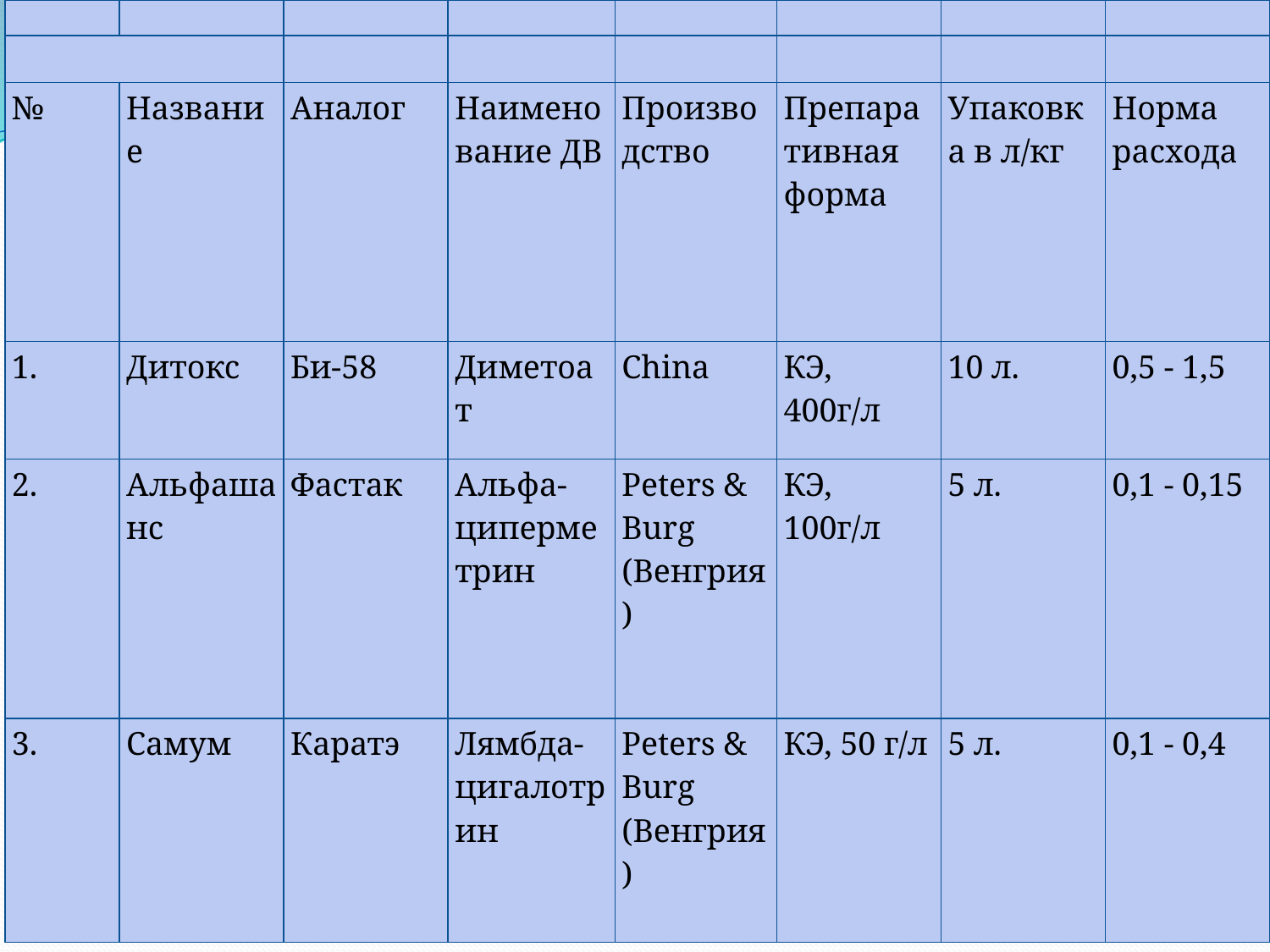

|  |  |  |  |  |  |  |  |
| --- | --- | --- | --- | --- | --- | --- | --- |
|  |  |  |  |  |  |  |  |
| № | Название | Аналог | Наименование ДВ | Производство | Препаративная форма | Упаковка в л/кг | Норма расхода |
| 1. | Дитокс | Би-58 | Диметоат | China | КЭ, 400г/л | 10 л. | 0,5 - 1,5 |
| 2. | Альфашанс | Фастак | Альфа-циперметрин | Peters & Burg (Венгрия) | КЭ, 100г/л | 5 л. | 0,1 - 0,15 |
| 3. | Самум | Каратэ | Лямбда-цигалотрин | Peters & Burg (Венгрия) | КЭ, 50 г/л | 5 л. | 0,1 - 0,4 |